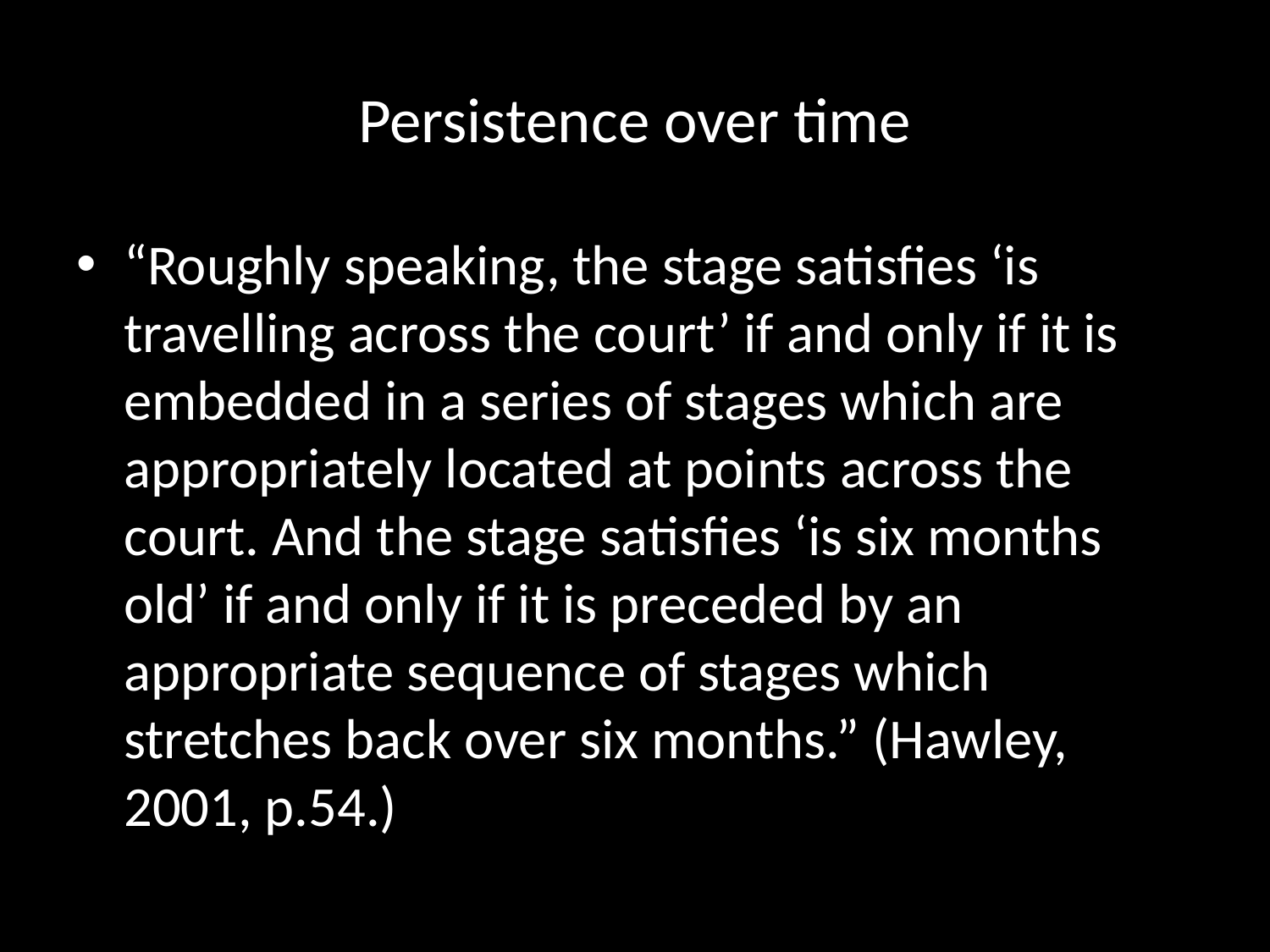

# Persistence over time
“Roughly speaking, the stage satisfies ‘is travelling across the court’ if and only if it is embedded in a series of stages which are appropriately located at points across the court. And the stage satisfies ‘is six months old’ if and only if it is preceded by an appropriate sequence of stages which stretches back over six months.” (Hawley, 2001, p.54.)